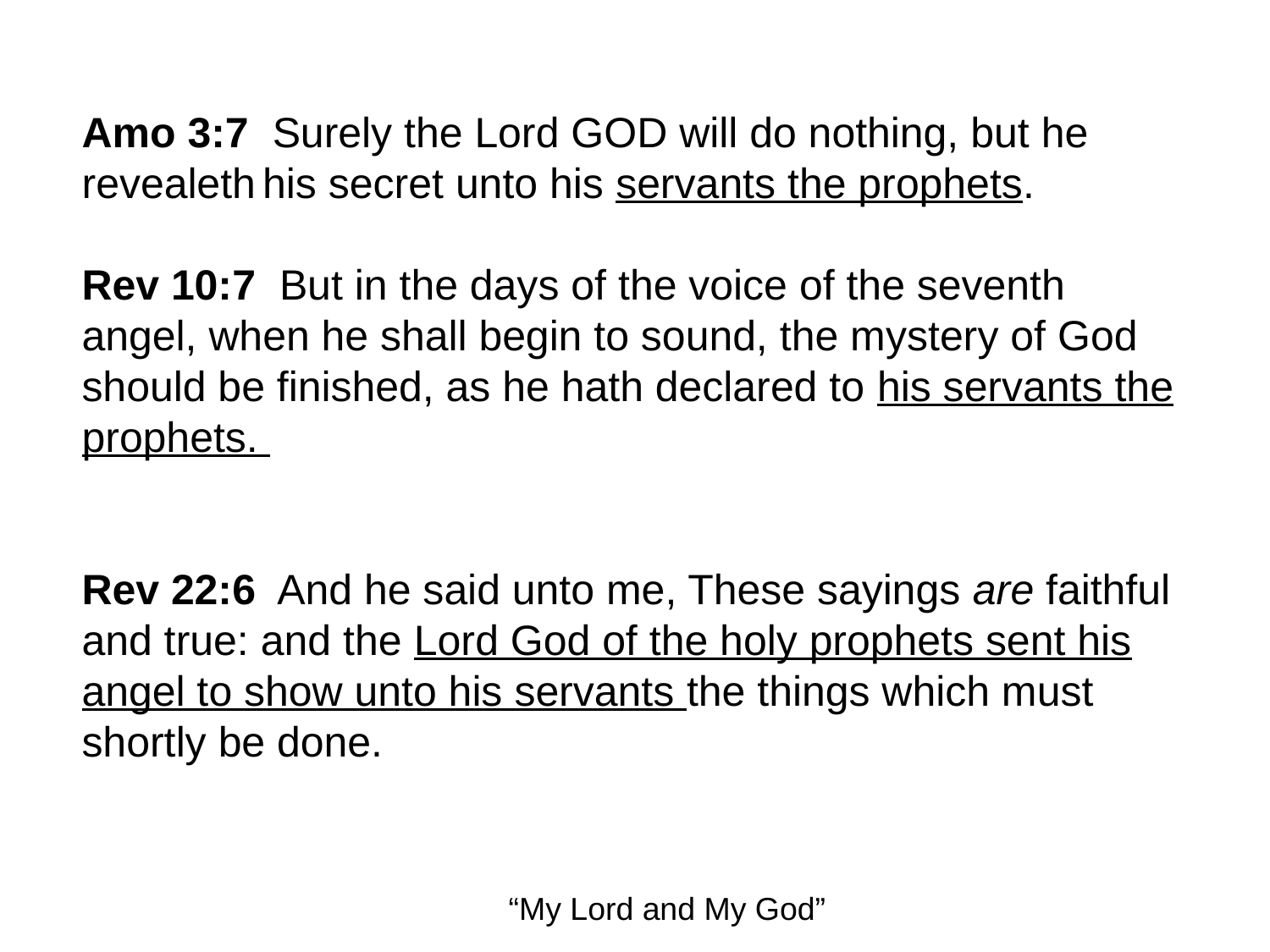

Amo 3:7  Surely the Lord GOD will do nothing, but he revealeth his secret unto his servants the prophets.

Rev 10:7  But in the days of the voice of the seventh angel, when he shall begin to sound, the mystery of God should be finished, as he hath declared to his servants the prophets.

Rev 22:6  And he said unto me, These sayings are faithful and true: and the Lord God of the holy prophets sent his angel to show unto his servants the things which must shortly be done.